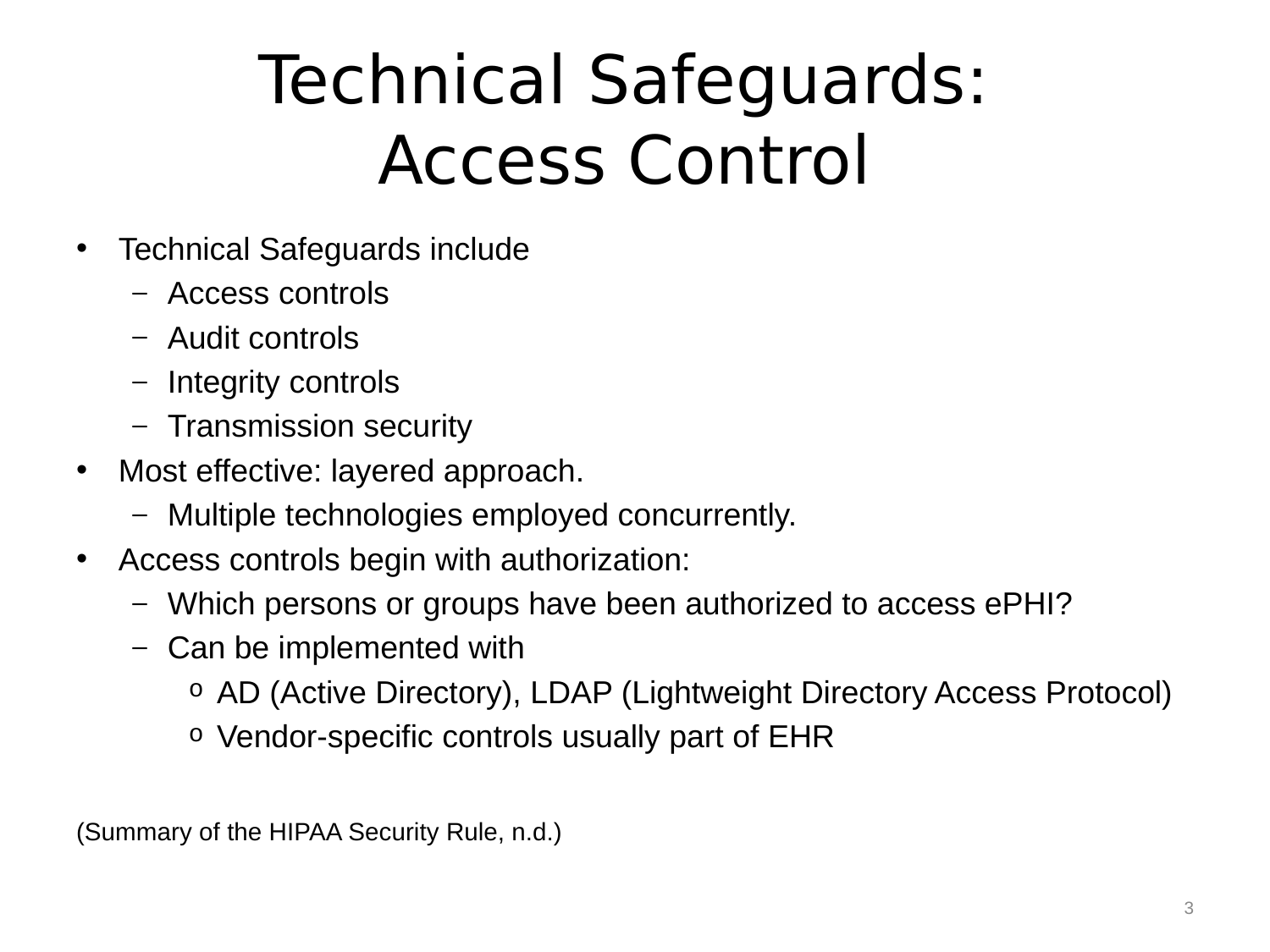

# Technical Safeguards: Access Control
Technical Safeguards include
Access controls
Audit controls
Integrity controls
Transmission security
Most effective: layered approach.
Multiple technologies employed concurrently.
Access controls begin with authorization:
Which persons or groups have been authorized to access ePHI?
Can be implemented with
AD (Active Directory), LDAP (Lightweight Directory Access Protocol)
Vendor-specific controls usually part of EHR

(Summary of the HIPAA Security Rule, n.d.)
3